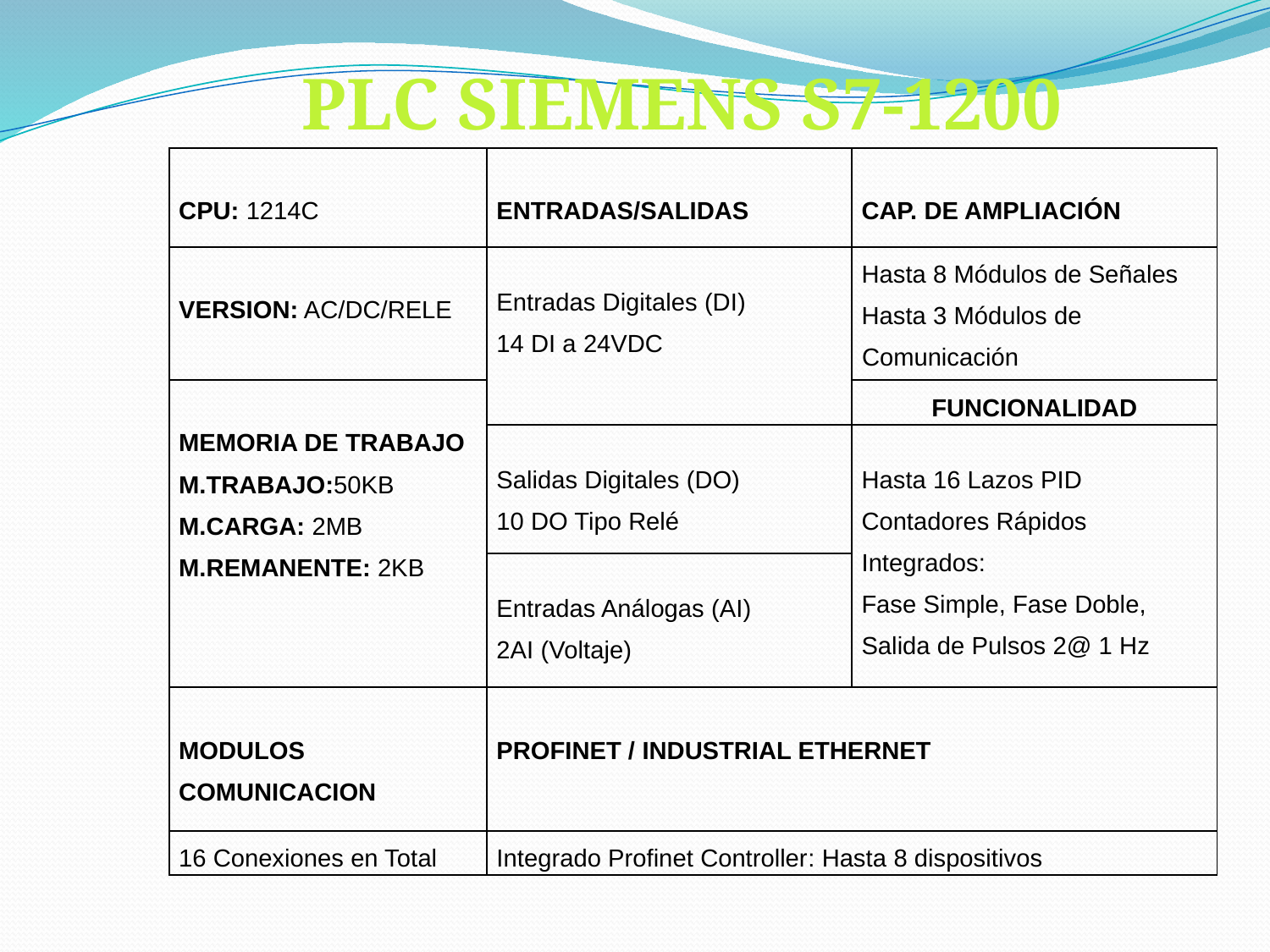

PLC SIEMENS S7-1200
| CPU: 1214C | ENTRADAS/SALIDAS | CAP. DE AMPLIACIÓN |
| --- | --- | --- |
| VERSION: AC/DC/RELE | Entradas Digitales (DI) 14 DI a 24VDC | Hasta 8 Módulos de Señales Hasta 3 Módulos de Comunicación |
| MEMORIA DE TRABAJO M.TRABAJO:50KB M.CARGA: 2MB M.REMANENTE: 2KB |  | FUNCIONALIDAD |
|  | Salidas Digitales (DO) 10 DO Tipo Relé | Hasta 16 Lazos PID Contadores Rápidos Integrados: Fase Simple, Fase Doble, Salida de Pulsos 2@ 1 Hz |
|  | Entradas Análogas (AI) 2AI (Voltaje) |  |
| MODULOS COMUNICACION | PROFINET / INDUSTRIAL ETHERNET |  |
| 16 Conexiones en Total | Integrado Profinet Controller: Hasta 8 dispositivos |  |